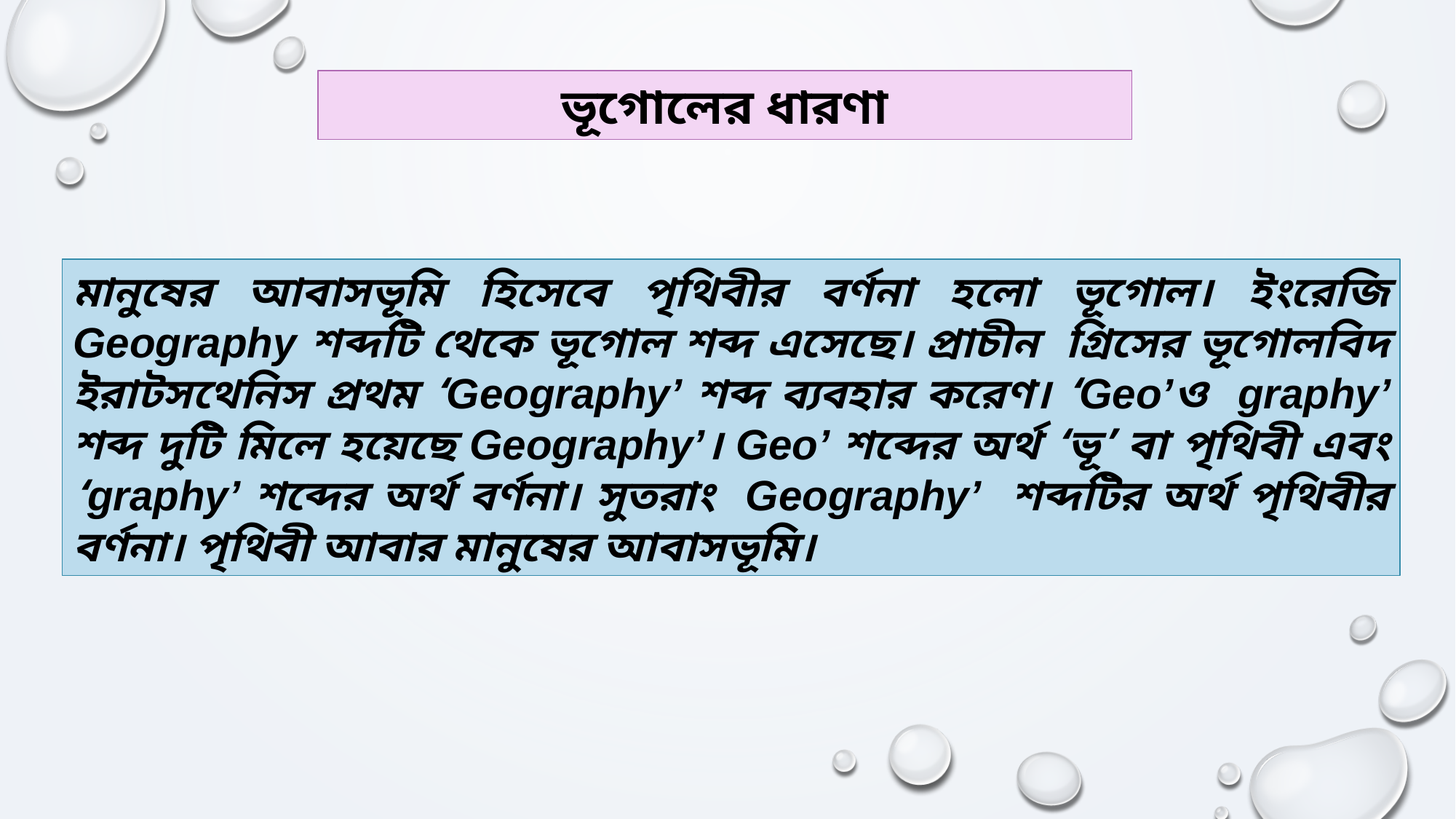

ভূগোলের ধারণা
মানুষের আবাসভূমি হিসেবে পৃথিবীর বর্ণনা হলো ভূগোল। ইংরেজি Geography শব্দটি থেকে ভূগোল শব্দ এসেছে। প্রাচীন  গ্রিসের ভূগোলবিদ ইরাটসথেনিস প্রথম ‘Geography’ শব্দ ব্যবহার করেণ। ‘Geo’ও  graphy’ শব্দ দুটি মিলে হয়েছে Geography’। Geo’ শব্দের অর্থ ‘ভূ’ বা পৃথিবী এবং ‘graphy’ শব্দের অর্থ বর্ণনা। সুতরাং  Geography’  শব্দটির অর্থ পৃথিবীর বর্ণনা। পৃথিবী আবার মানুষের আবাসভূমি।